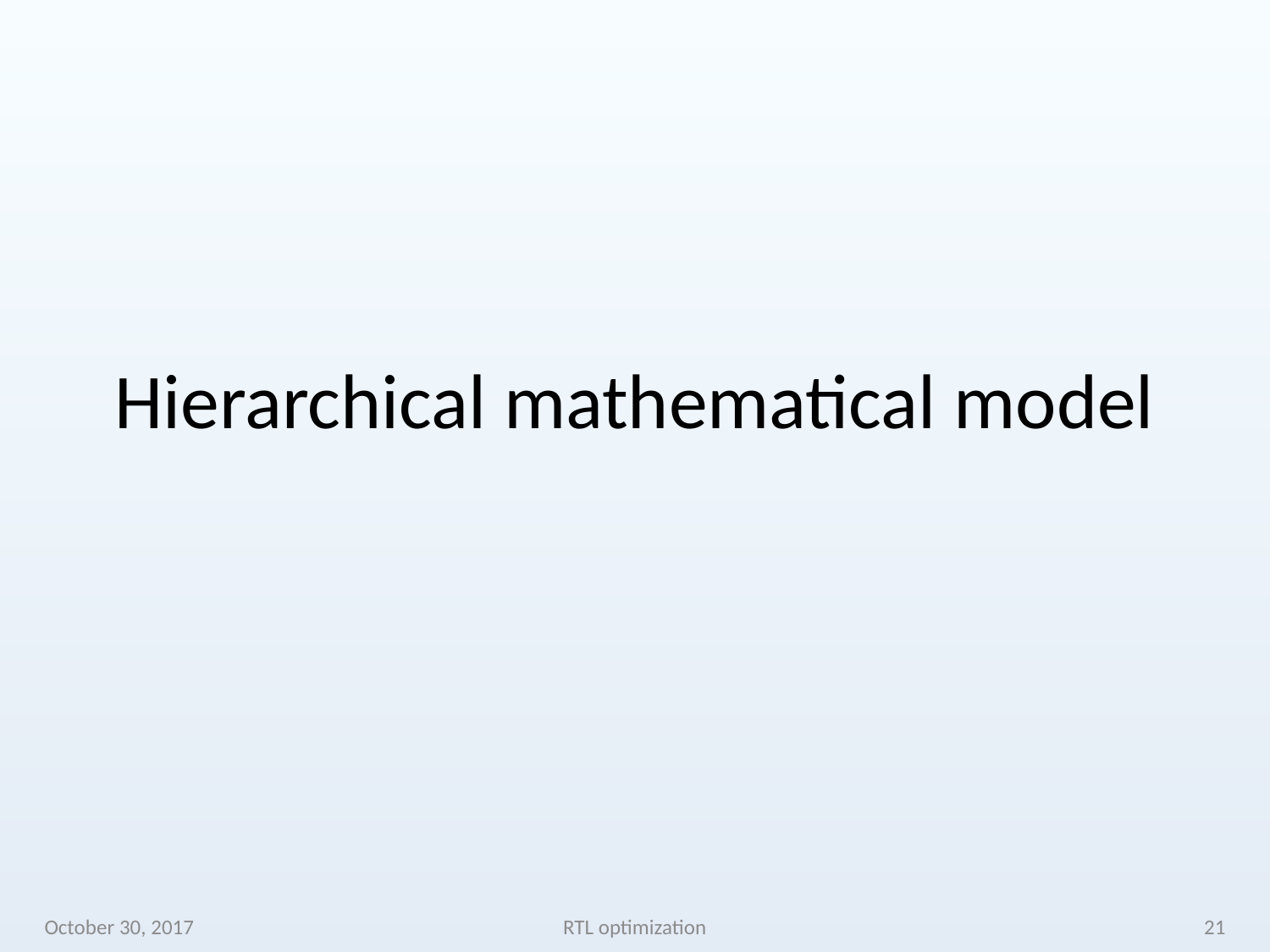

# Hierarchical mathematical model

October 30, 2017
RTL optimization
21